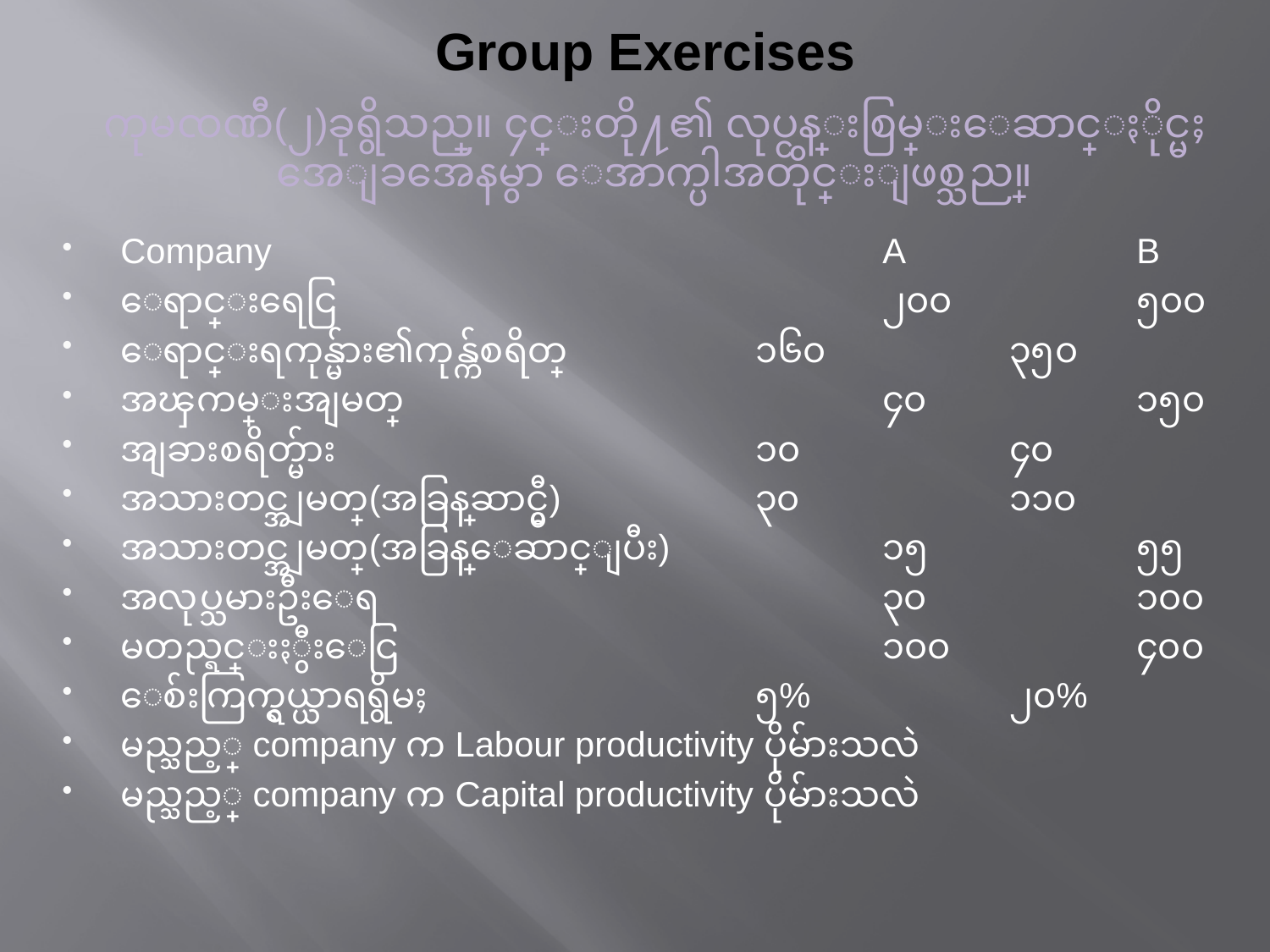

# Group Exercises
ကုမၸဏီ(၂)ခုရွိသည္။ ၄င္းတို႔၏ လုပ္ငန္းစြမ္းေဆာင္ႏိုင္မႈ အေျခအေနမွာ ေအာက္ပါအတိုင္းျဖစ္သည။္
Company					A		B
ေရာင္းရေငြ					၂၀၀		၅၀၀
ေရာင္းရကုန္မ်ား၏ကုန္က်စရိတ္		၁၆၀		၃၅၀
အၾကမ္းအျမတ္				၄၀		၁၅၀
အျခားစရိတ္မ်ား				၁၀		၄၀
အသားတင္အျမတ္(အခြန္မေဆာင္မွီ)		၃၀		၁၁၀
အသားတင္အျမတ္(အခြန္ေဆာင္ျပီး)		၁၅		၅၅
အလုပ္သမားဦးေရ				၃၀		၁၀၀
မတည္ရင္းႏွီးေငြ				၁၀၀		၄၀၀
ေစ်းကြက္ရွယ္ယာရရွိမႈ			၅%		၂၀%
မည္သည့္ company က Labour productivity ပိုမ်ားသလဲ
မည္သည့္ company က Capital productivity ပိုမ်ားသလဲ